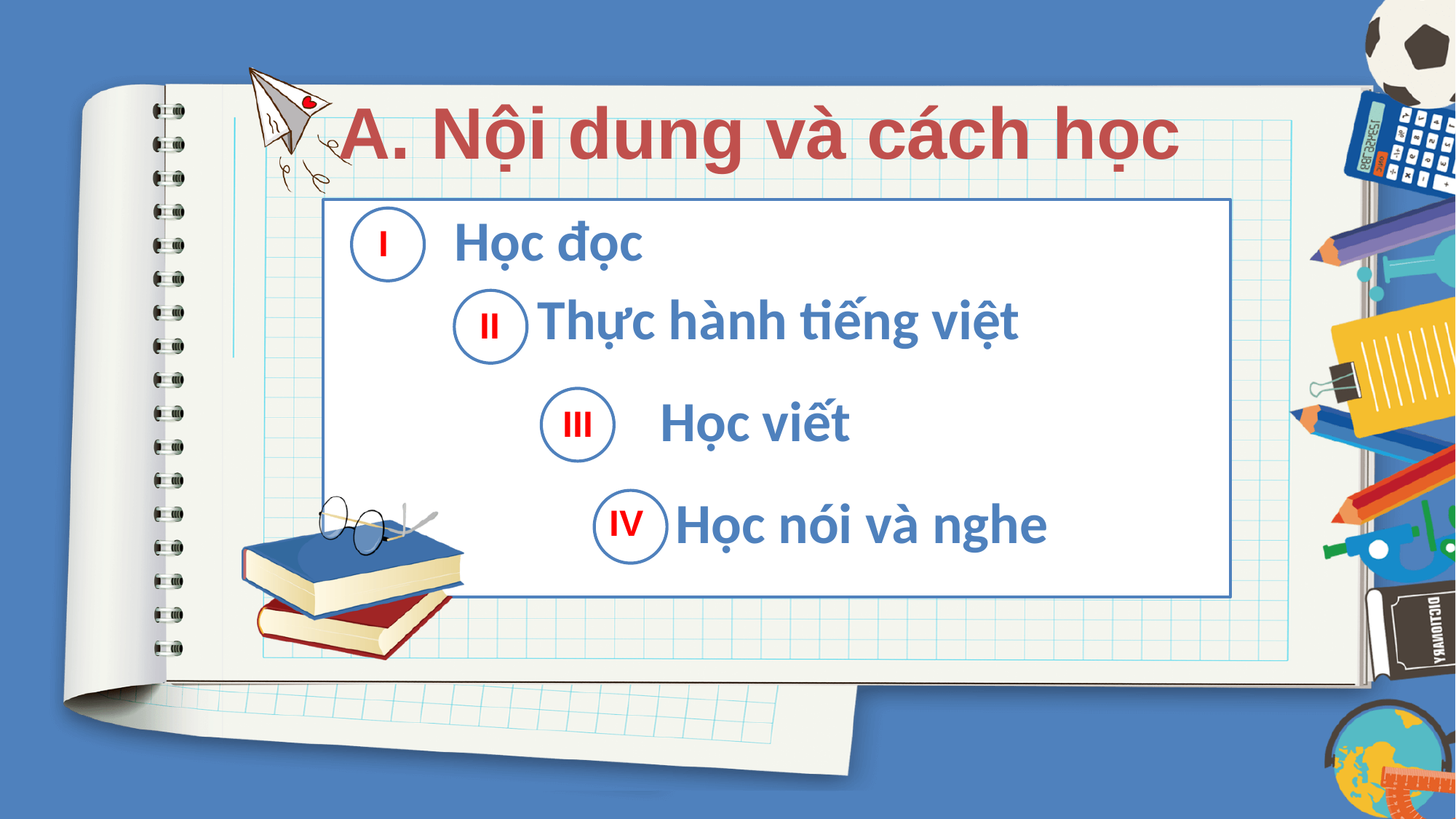

A. Nội dung và cách học
Học đọc

I
Thực hành tiếng việt

II
Học viết

III
Học nói và nghe

IV